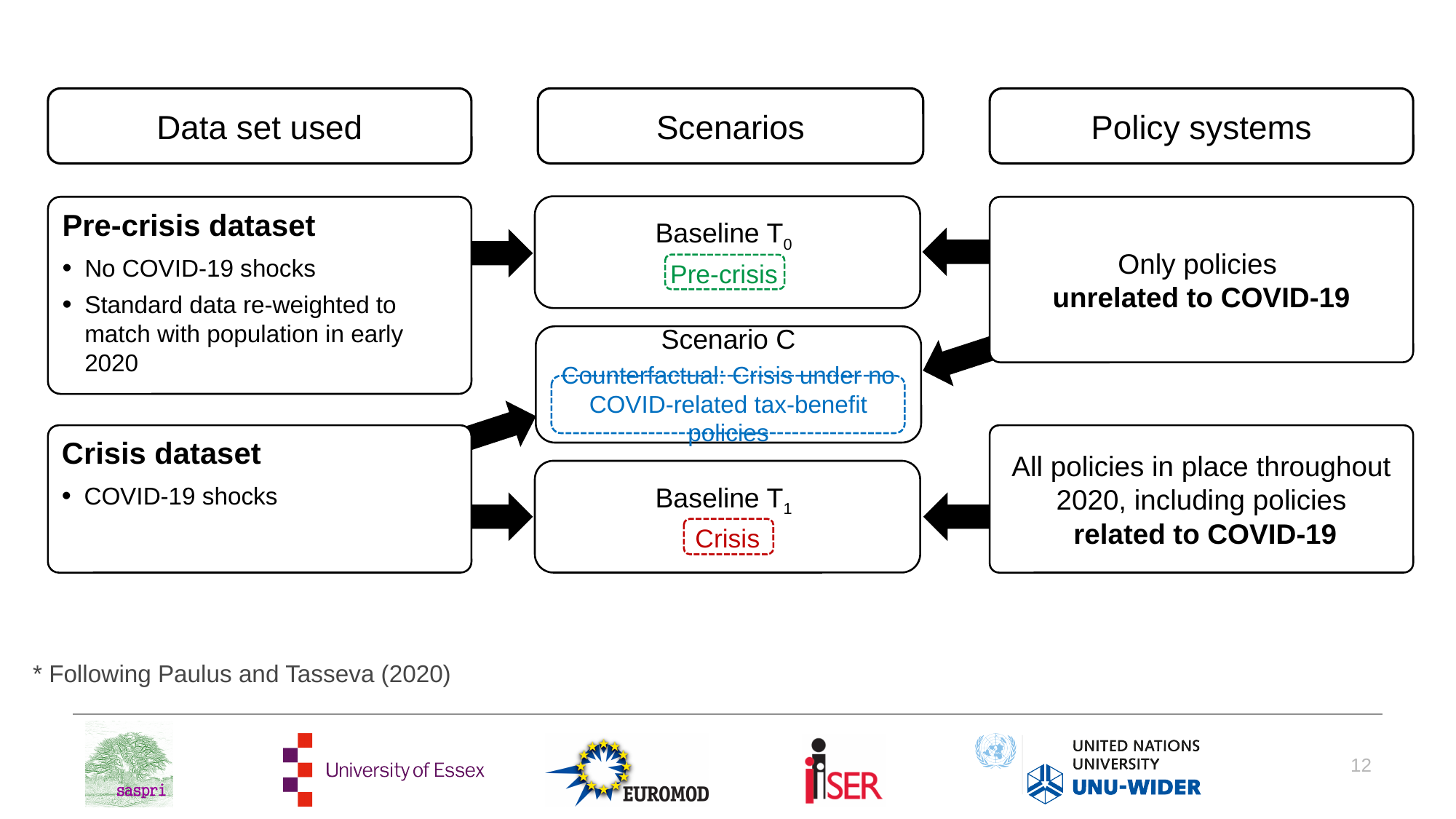

Data set used
Scenarios
Policy systems
Baseline T0
Pre-crisis
Pre-crisis dataset
No COVID-19 shocks
Standard data re-weighted to match with population in early 2020
Only policies
unrelated to COVID-19

Scenario C
Counterfactual: Crisis under no COVID-related tax-benefit policies

Crisis dataset
COVID-19 shocks
All policies in place throughout 2020, including policies
 related to COVID-19
Baseline T1
Crisis

* Following Paulus and Tasseva (2020)
12